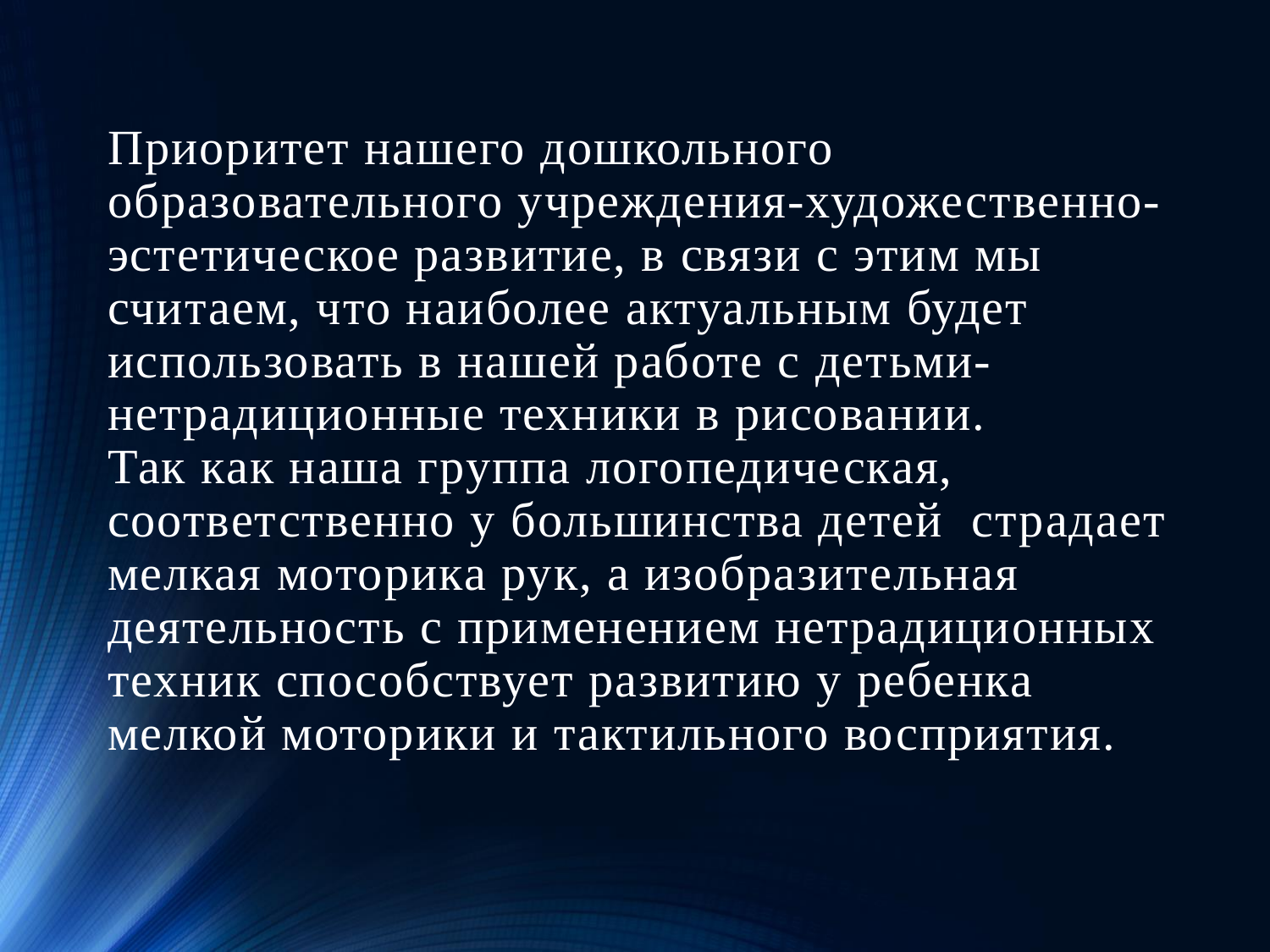

# Приоритет нашего дошкольного образовательного учреждения-художественно-эстетическое развитие, в связи с этим мы считаем, что наиболее актуальным будет использовать в нашей работе с детьми-нетрадиционные техники в рисовании. Так как наша группа логопедическая, соответственно у большинства детей  страдает мелкая моторика рук, а изобразительная деятельность с применением нетрадиционных техник способствует развитию у ребенка мелкой моторики и тактильного восприятия.